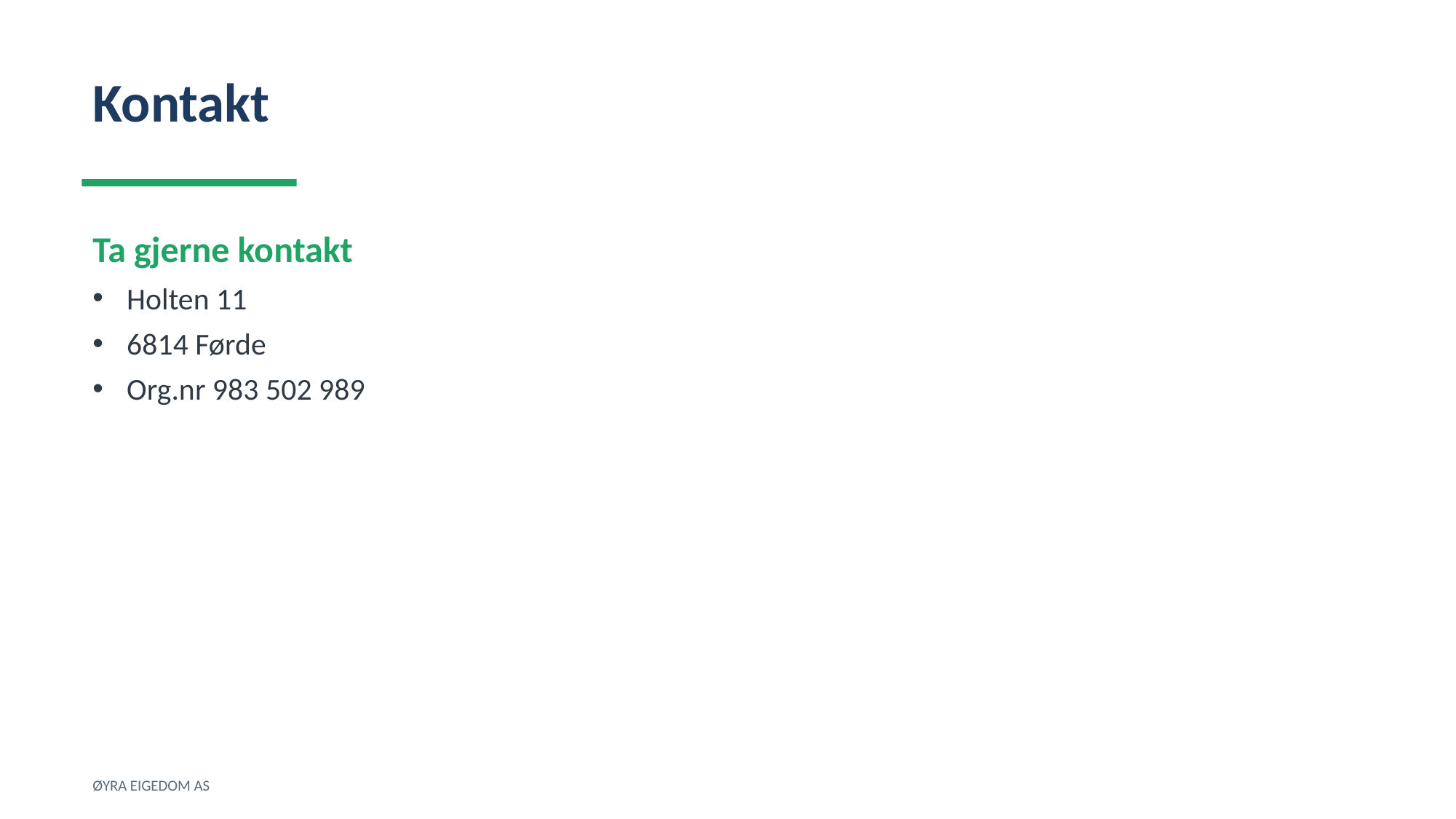

Kontakt

Ta gjerne kontakt
Holten 11
6814 Førde
Org.nr 983 502 989
ØYRA EIGEDOM AS